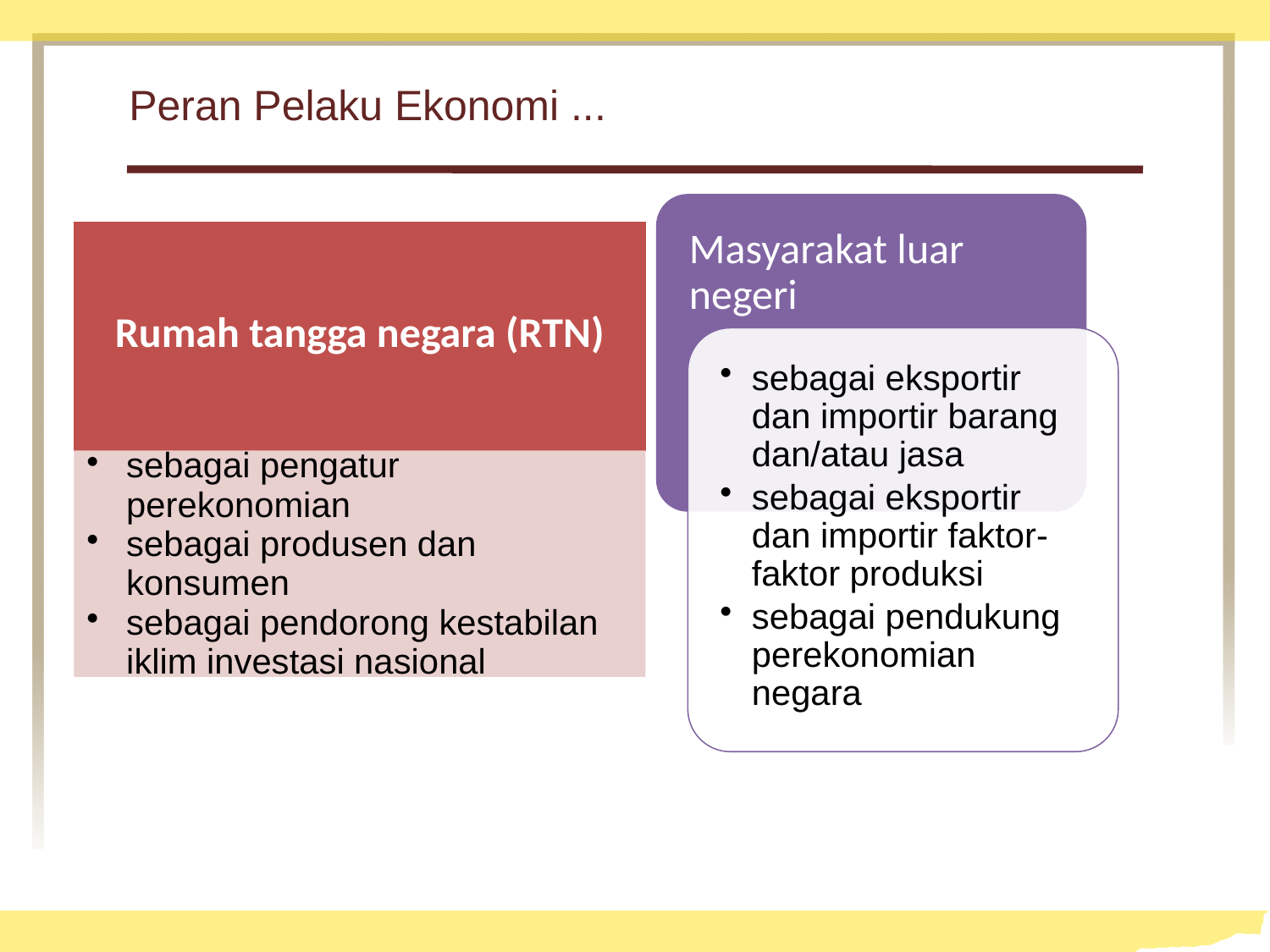

# Peran Pelaku Ekonomi ...
Masyarakat luar negeri
sebagai eksportir dan importir barang dan/atau jasa
sebagai eksportir dan importir faktor-faktor produksi
sebagai pendukung perekonomian negara
Rumah tangga negara (RTN)
sebagai pengatur perekonomian
sebagai produsen dan konsumen
sebagai pendorong kestabilan iklim investasi nasional